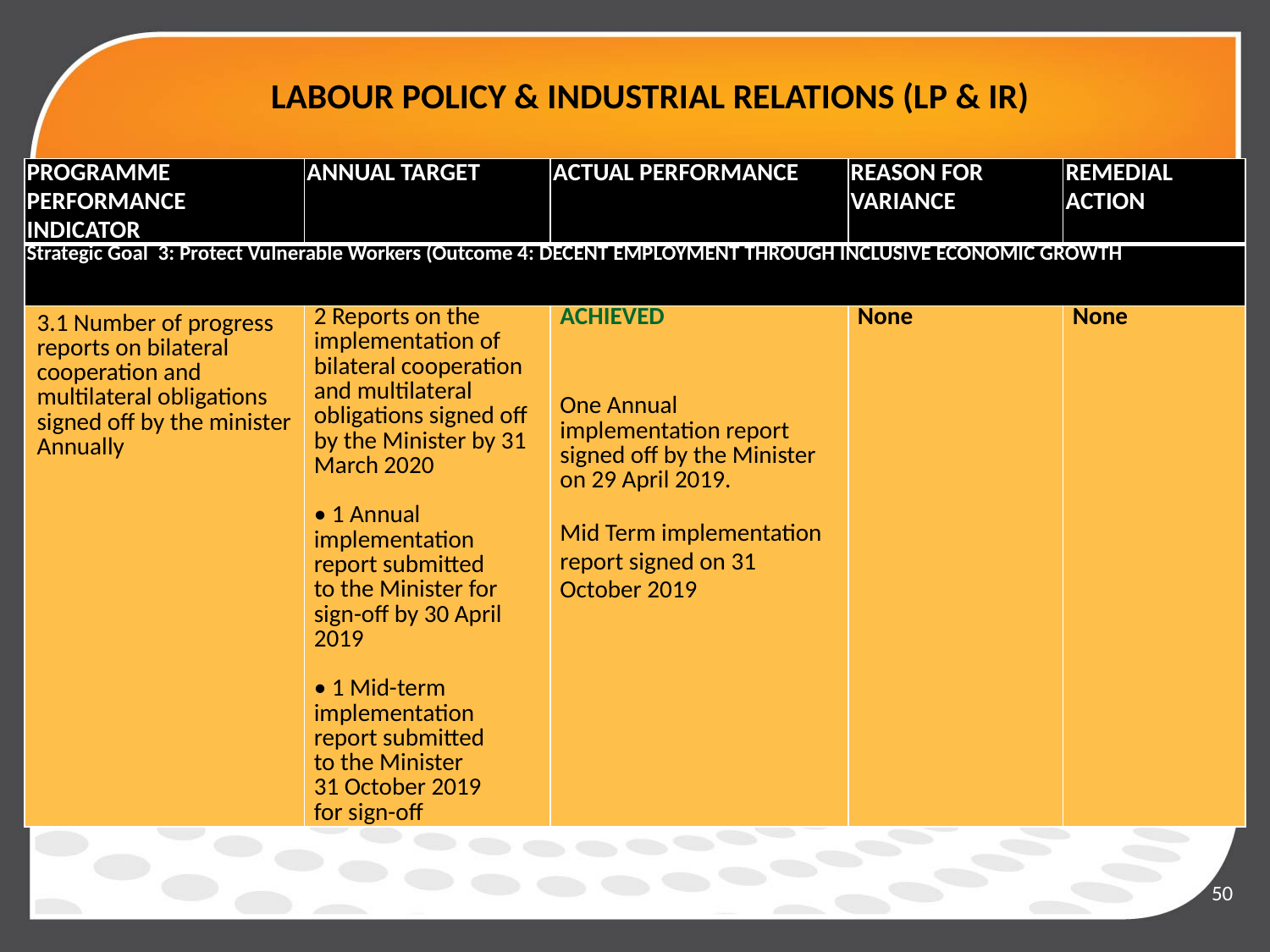

# LABOUR POLICY & INDUSTRIAL RELATIONS (LP & IR)
| PROGRAMME PERFORMANCE INDICATOR | ANNUAL TARGET | ACTUAL PERFORMANCE | REASON FOR VARIANCE | REMEDIAL ACTION |
| --- | --- | --- | --- | --- |
| Strategic Goal 3: Protect Vulnerable Workers (Outcome 4: DECENT EMPLOYMENT THROUGH INCLUSIVE ECONOMIC GROWTH |  |  |  |  |
| 3.1 Number of progress reports on bilateral cooperation and multilateral obligations signed off by the minister Annually | 2 Reports on the implementation of bilateral cooperation and multilateral obligations signed off by the Minister by 31 March 2020 • 1 Annual implementation report submitted to the Minister for sign-off by 30 April 2019 • 1 Mid-term implementation report submitted to the Minister 31 October 2019 for sign-off | ACHIEVED     One Annual implementation report signed off by the Minister on 29 April 2019. Mid Term implementation report signed on 31 October 2019 | None | None |
50